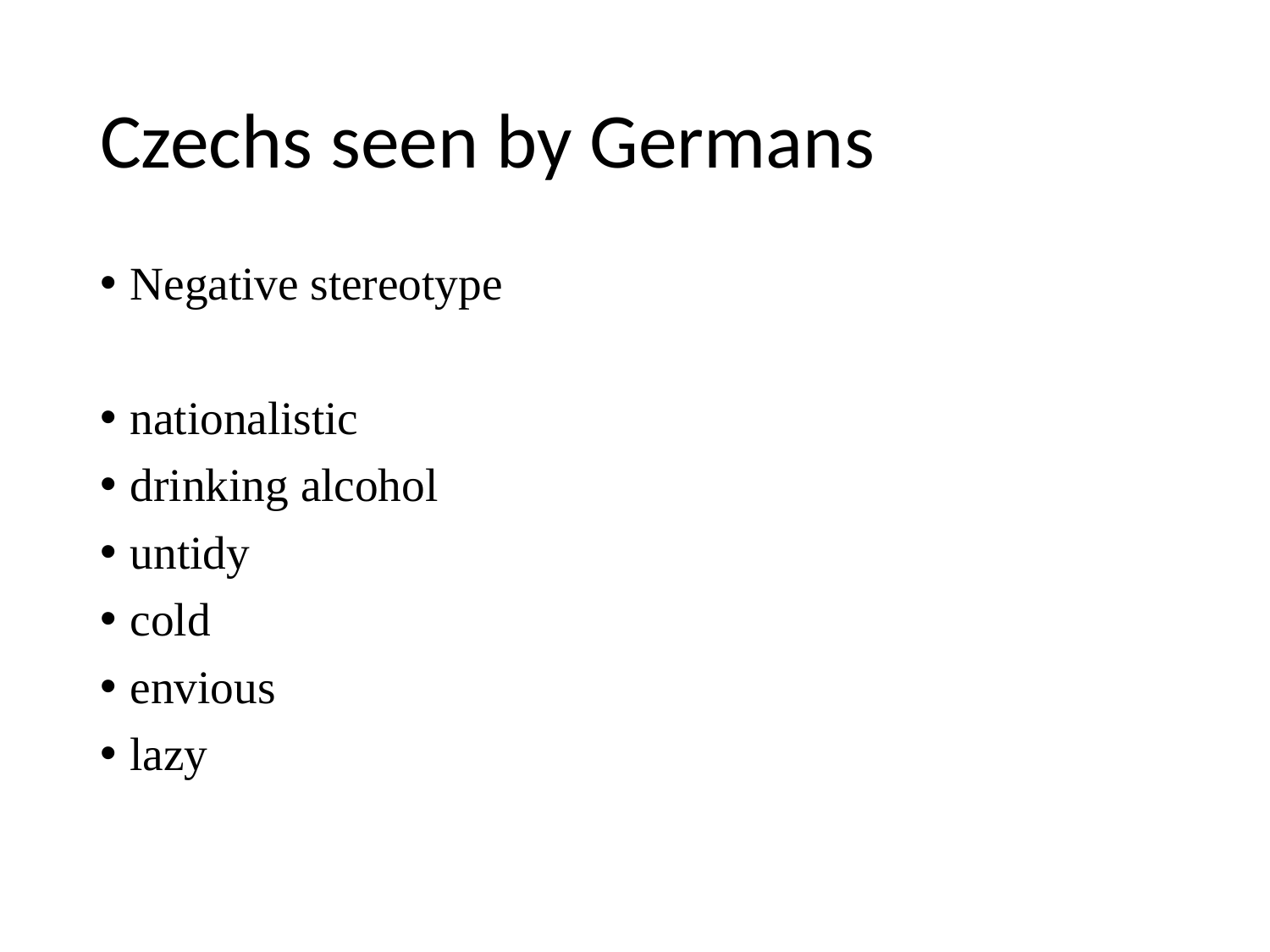

# Czechs seen by Germans
Negative stereotype

nationalistic
drinking alcohol
untidy
cold
envious
lazy